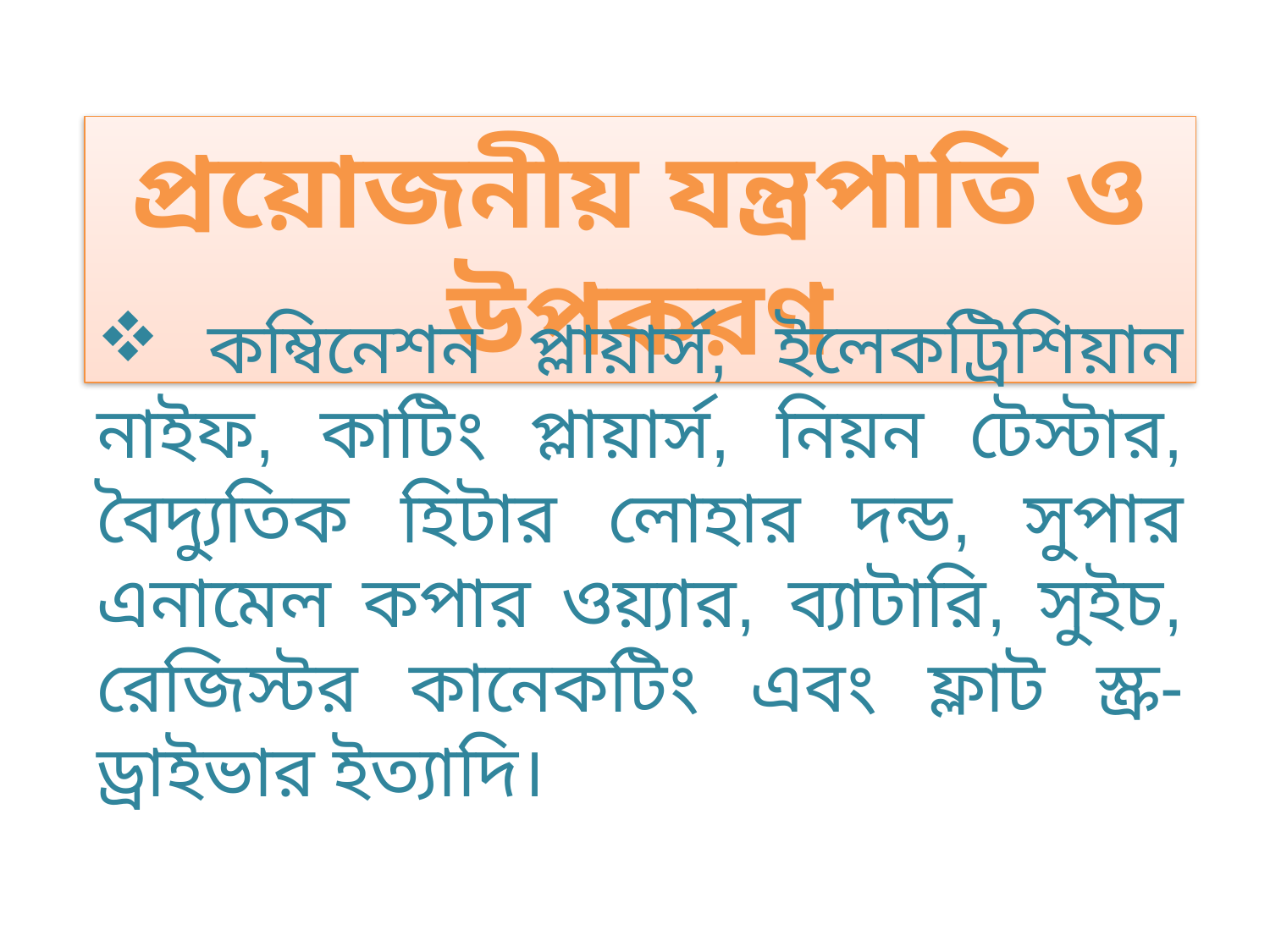

প্রয়োজনীয় যন্ত্রপাতি ও উপকরণ
 কম্বিনেশন প্লায়ার্স, ইলেকট্রিশিয়ান নাইফ, কাটিং প্লায়ার্স, নিয়ন টেস্টার, বৈদ্যুতিক হিটার লোহার দন্ড, সুপার এনামেল কপার ওয়্যার, ব্যাটারি, সুইচ, রেজিস্টর কানেকটিং এবং ফ্লাট স্ক্র-ড্রাইভার ইত্যাদি।